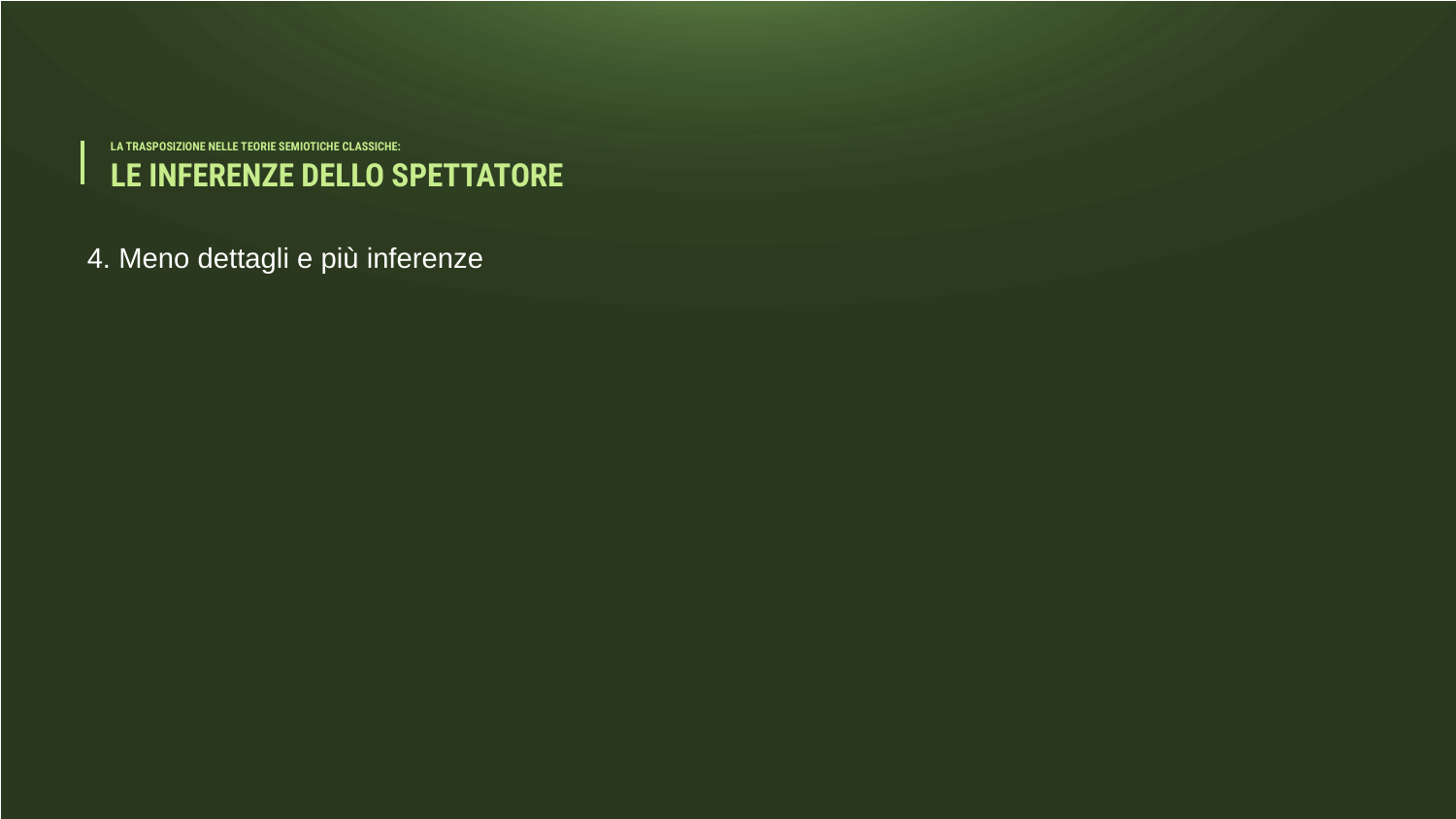

# LA TRASPOSIZIONE NELLE TEORIE SEMIOTICHE CLASSICHE: LE INFERENZE DELLO SPETTATORE
4. Meno dettagli e più inferenze